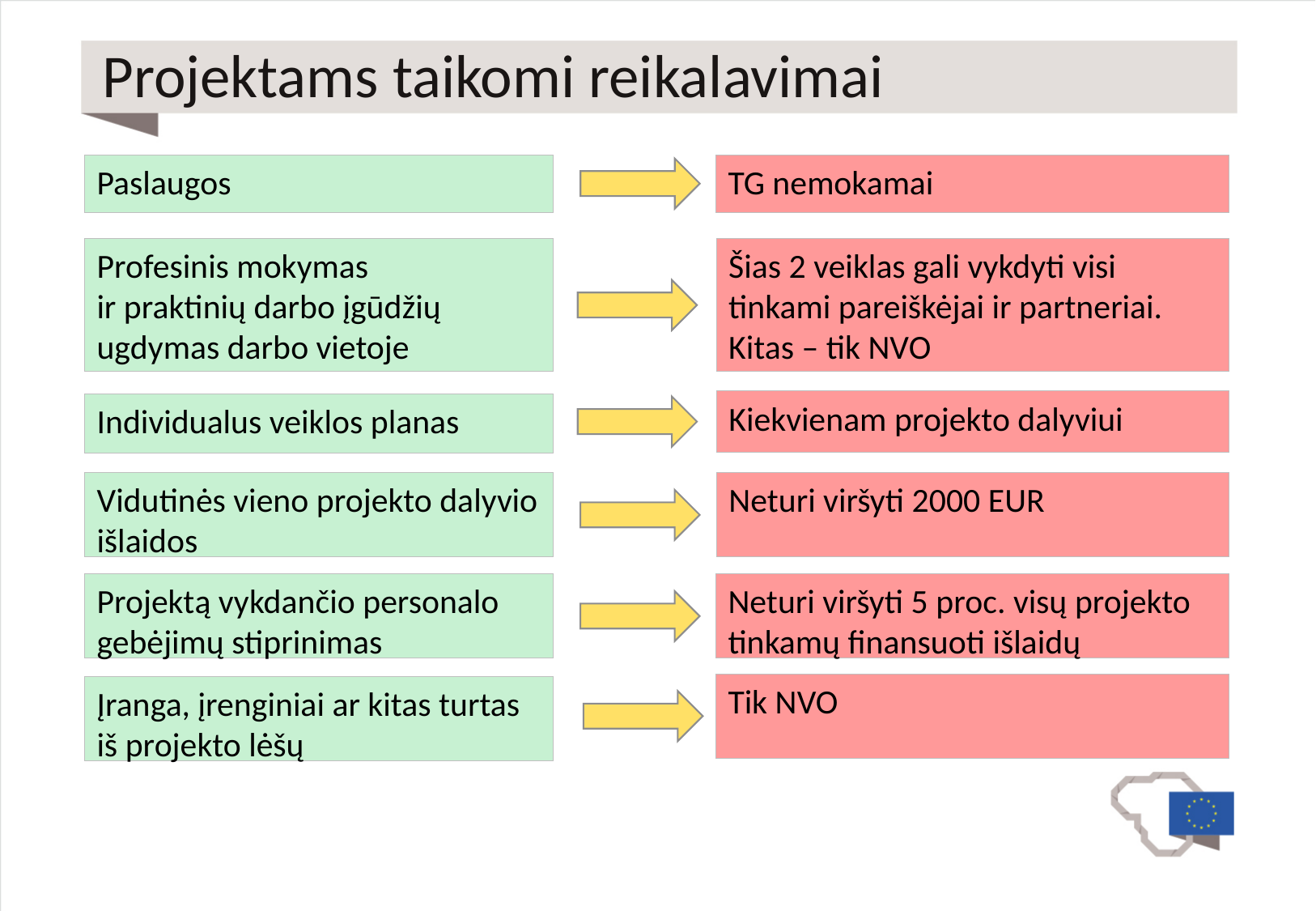

# Projektams taikomi reikalavimai

TG nemokamai
Paslaugos

Profesinis mokymas
ir praktinių darbo įgūdžių ugdymas darbo vietoje
Šias 2 veiklas gali vykdyti visi tinkami pareiškėjai ir partneriai.
Kitas – tik NVO

Kiekvienam projekto dalyviui
Individualus veiklos planas

Vidutinės vieno projekto dalyvio išlaidos
Neturi viršyti 2000 EUR

Projektą vykdančio personalo gebėjimų stiprinimas
Neturi viršyti 5 proc. visų projekto tinkamų finansuoti išlaidų

Tik NVO
Įranga, įrenginiai ar kitas turtas iš projekto lėšų